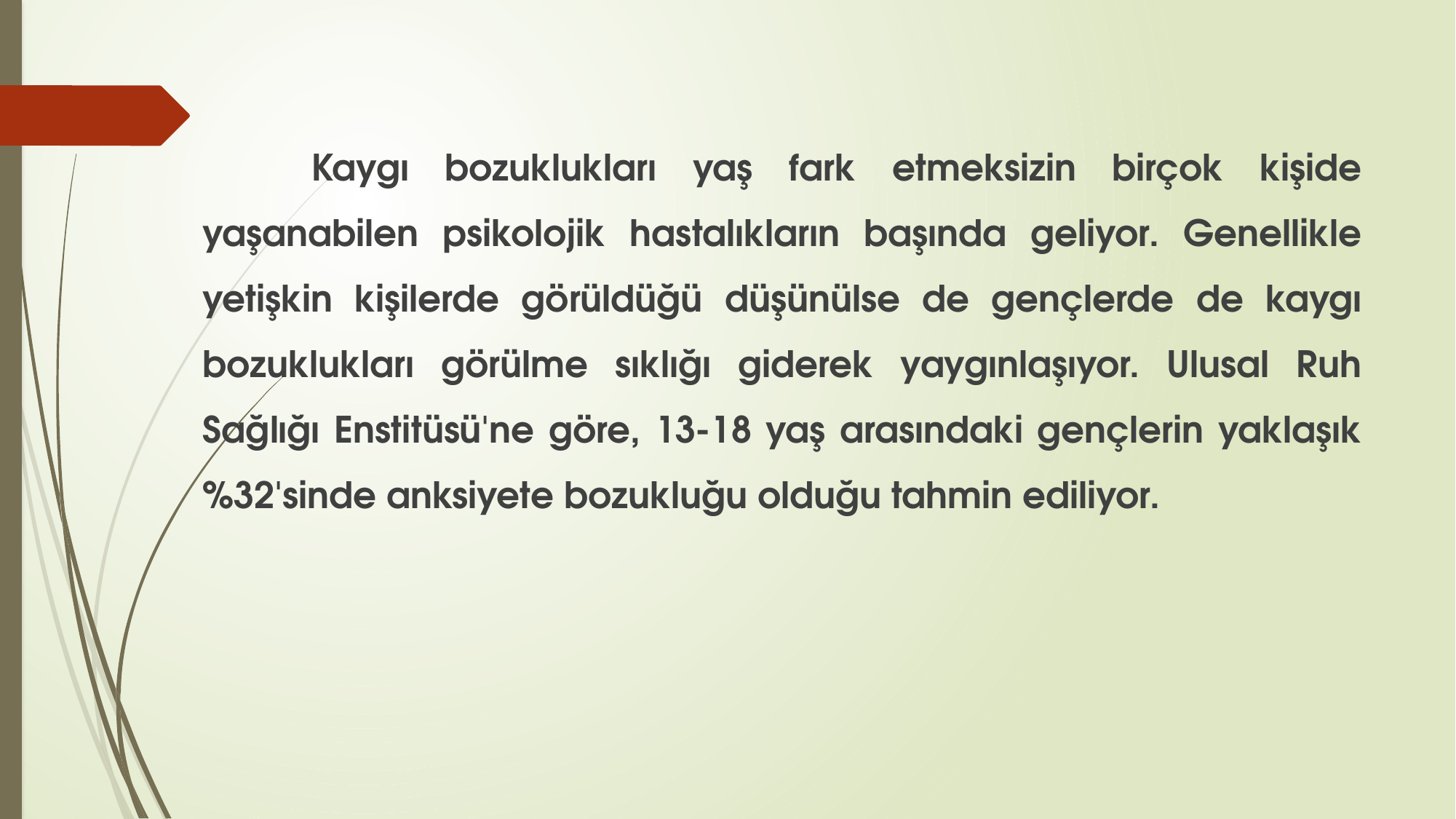

Kaygı bozuklukları yaş fark etmeksizin birçok kişide yaşanabilen psikolojik hastalıkların başında geliyor. Genellikle yetişkin kişilerde görüldüğü düşünülse de gençlerde de kaygı bozuklukları görülme sıklığı giderek yaygınlaşıyor. Ulusal Ruh Sağlığı Enstitüsü'ne göre, 13-18 yaş arasındaki gençlerin yaklaşık %32'sinde anksiyete bozukluğu olduğu tahmin ediliyor.